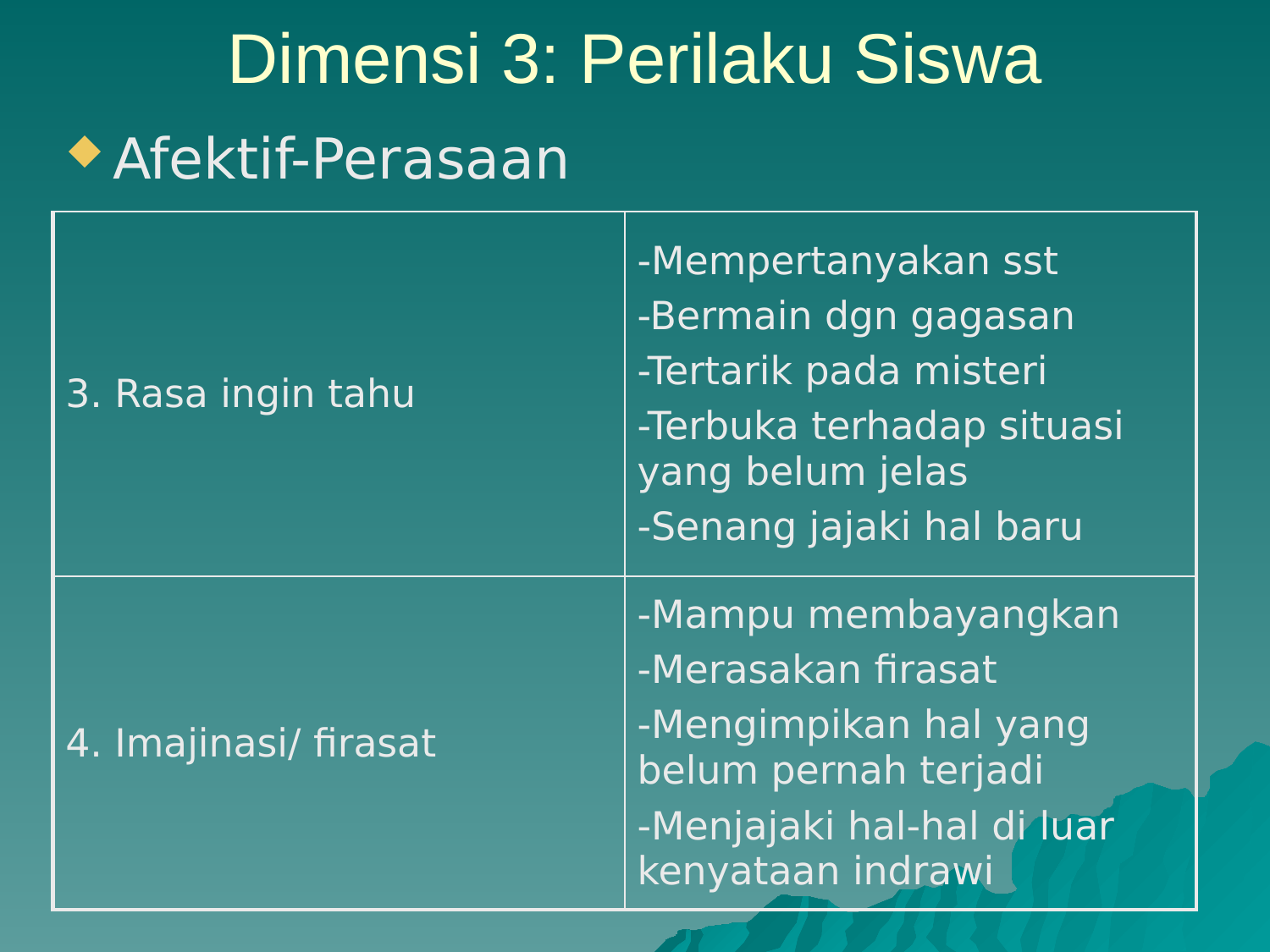

Dimensi 3: Perilaku Siswa
Afektif-Perasaan
| 3. Rasa ingin tahu | -Mempertanyakan sst -Bermain dgn gagasan -Tertarik pada misteri -Terbuka terhadap situasi yang belum jelas -Senang jajaki hal baru |
| --- | --- |
| 4. Imajinasi/ firasat | -Mampu membayangkan -Merasakan firasat -Mengimpikan hal yang belum pernah terjadi -Menjajaki hal-hal di luar kenyataan indrawi |